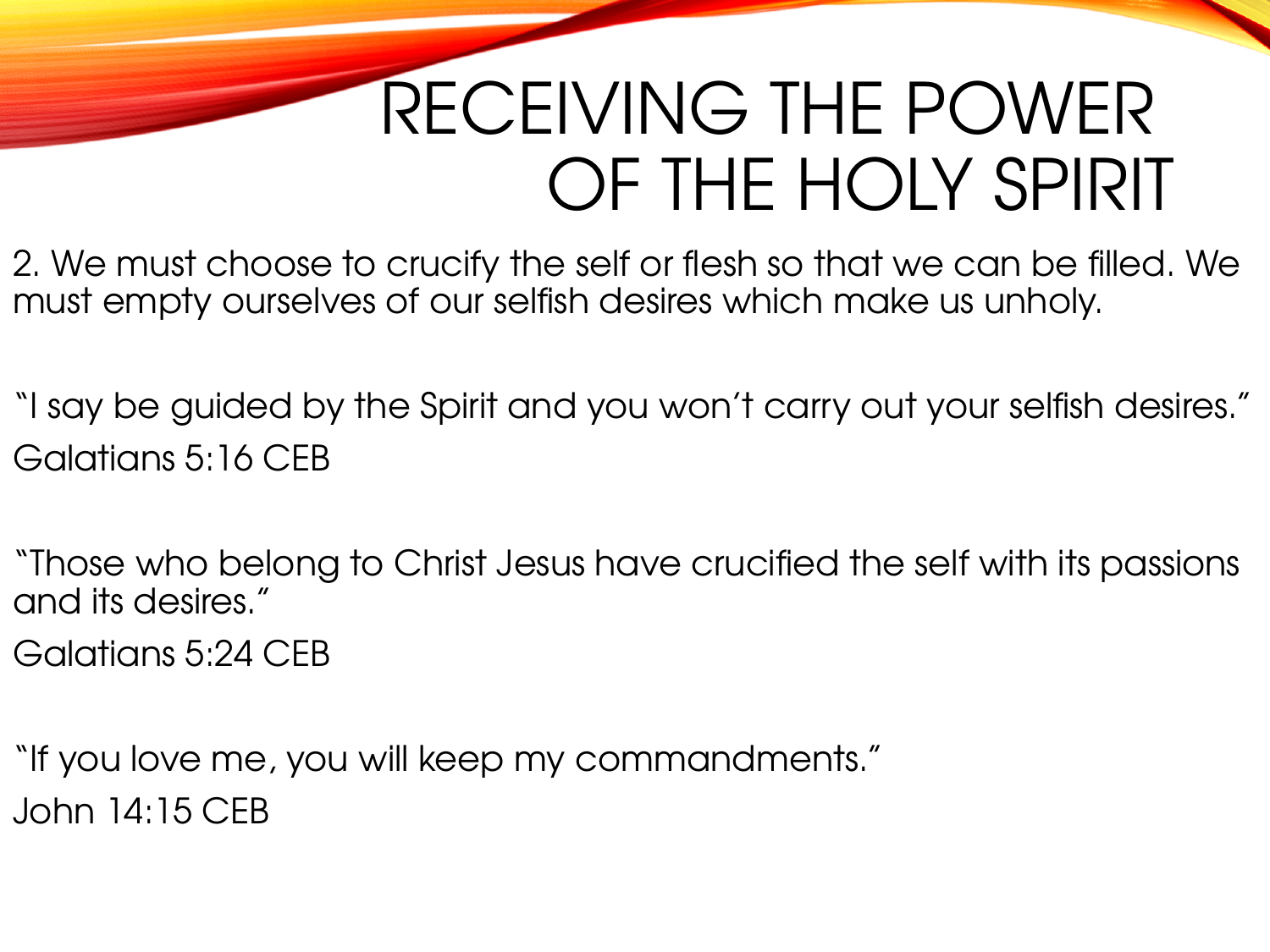

# Receiving the Power of the Holy Spirit
2. We must choose to crucify the self or flesh so that we can be filled. We must empty ourselves of our selfish desires which make us unholy.

“I say be guided by the Spirit and you won’t carry out your selfish desires.”
Galatians 5:16 CEB

“Those who belong to Christ Jesus have crucified the self with its passions and its desires.”
Galatians 5:24 CEB

“If you love me, you will keep my commandments.”
John 14:15 CEB